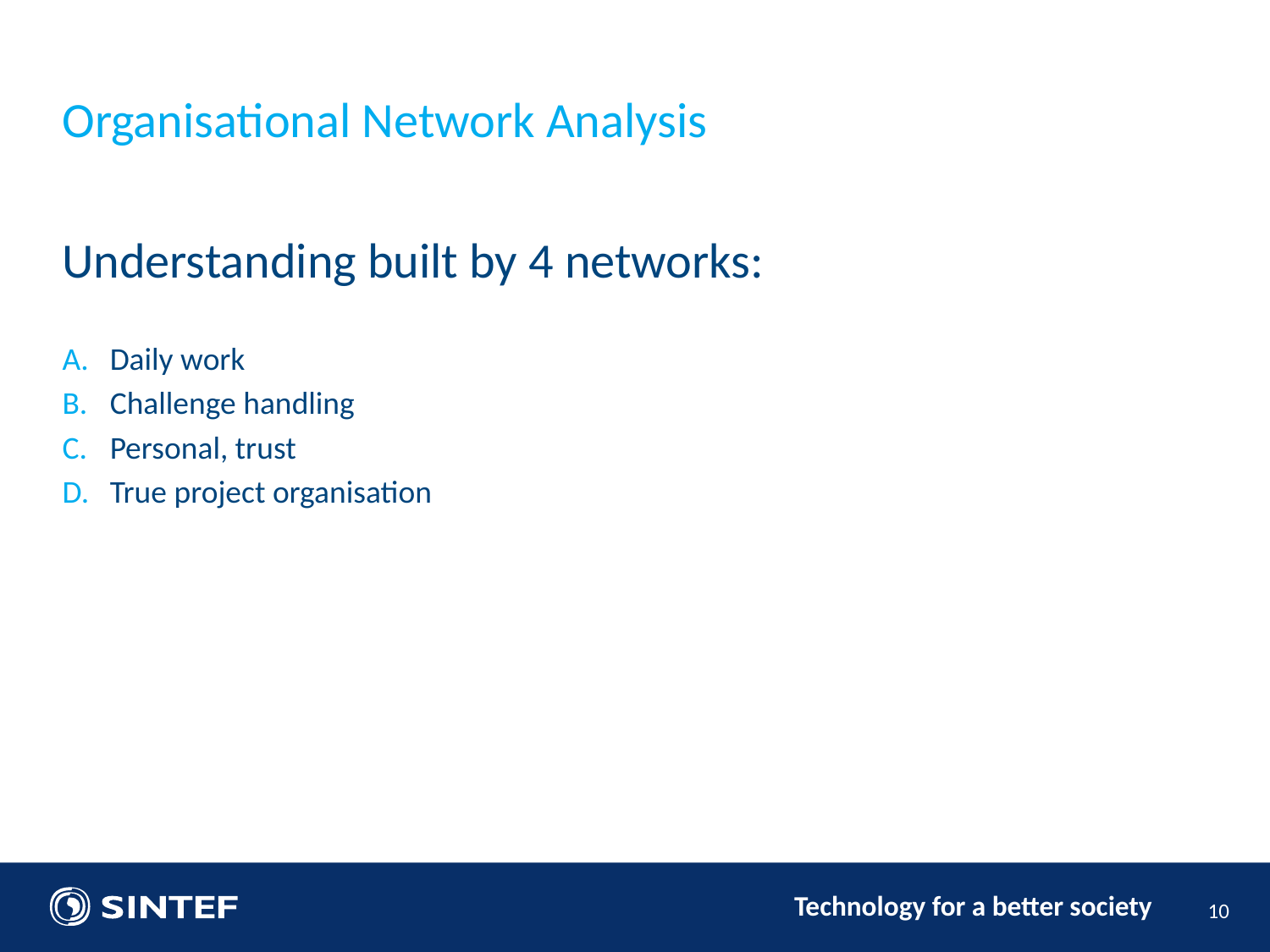

# Organisational Network Analysis
Understanding built by 4 networks:

Daily work
Challenge handling
Personal, trust
True project organisation

10